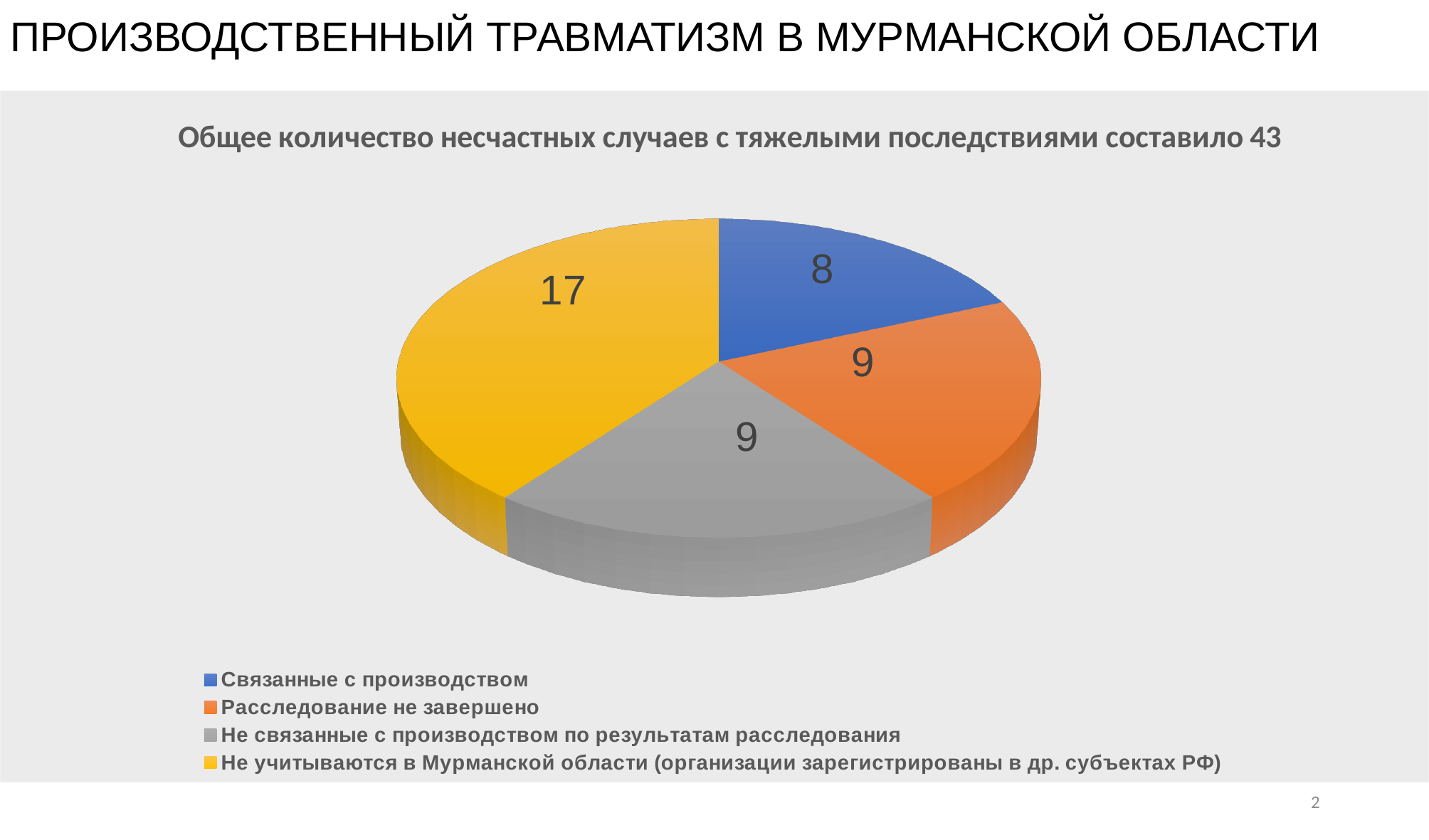

ПРОИЗВОДСТВЕННЫЙ ТРАВМАТИЗМ В МУРМАНСКОЙ ОБЛАСТИ

[unsupported chart]

2